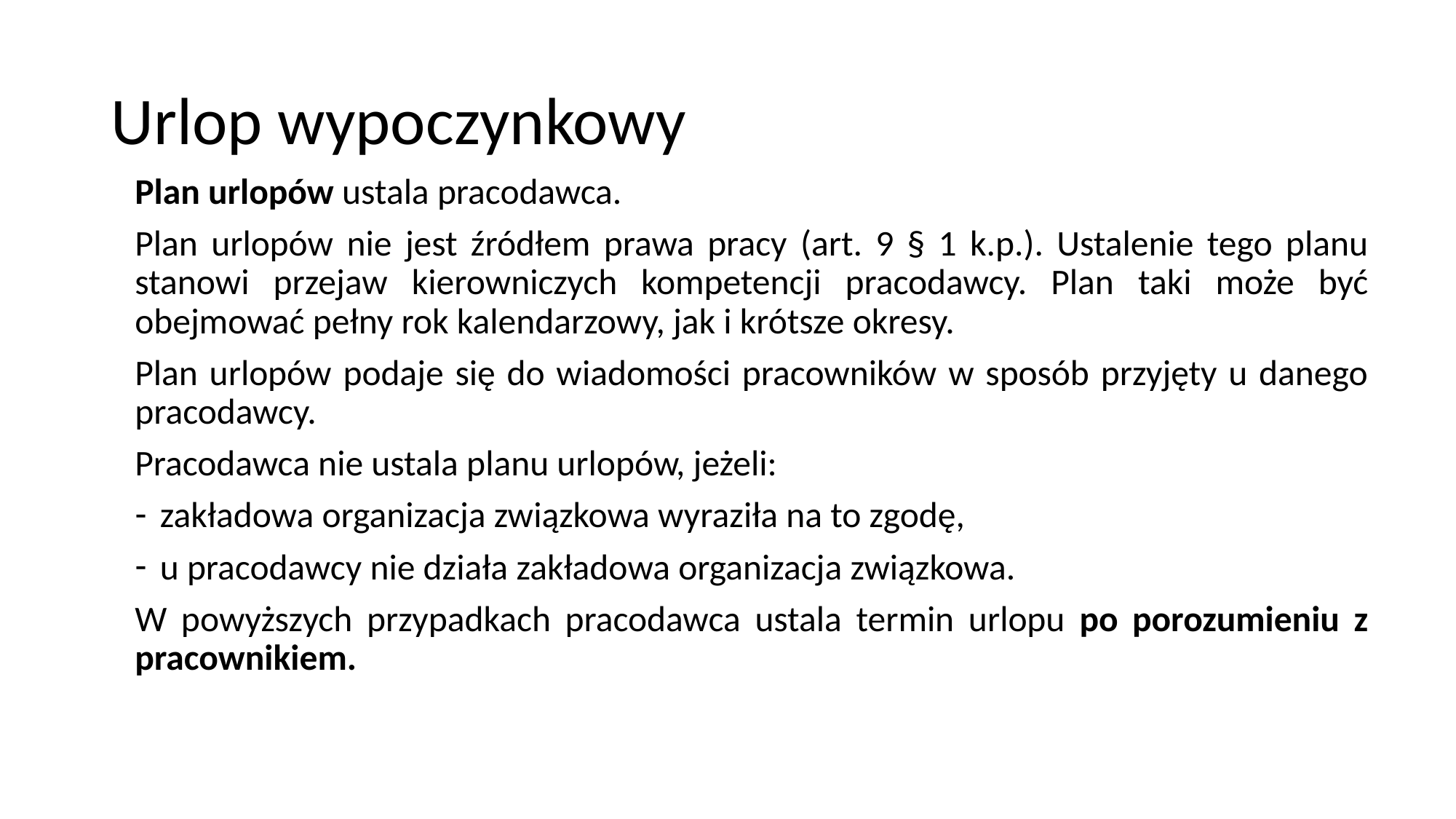

# Urlop wypoczynkowy
Plan urlopów ustala pracodawca.
Plan urlopów nie jest źródłem prawa pracy (art. 9 § 1 k.p.). Ustalenie tego planu stanowi przejaw kierowniczych kompetencji pracodawcy. Plan taki może być obejmować pełny rok kalendarzowy, jak i krótsze okresy.
Plan urlopów podaje się do wiadomości pracowników w sposób przyjęty u danego pracodawcy.
Pracodawca nie ustala planu urlopów, jeżeli:
zakładowa organizacja związkowa wyraziła na to zgodę,
u pracodawcy nie działa zakładowa organizacja związkowa.
W powyższych przypadkach pracodawca ustala termin urlopu po porozumieniu z pracownikiem.